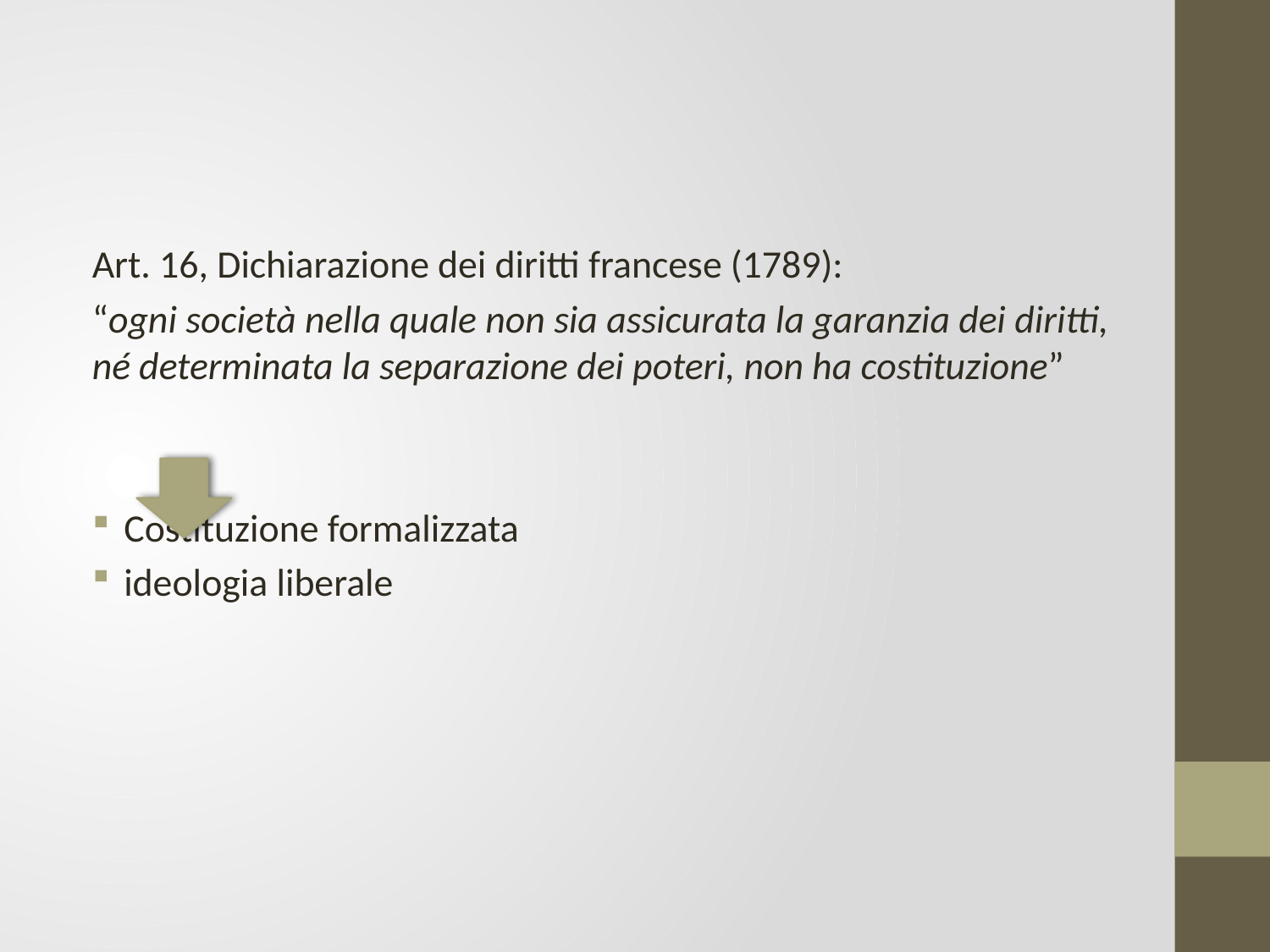

Art. 16, Dichiarazione dei diritti francese (1789):
“ogni società nella quale non sia assicurata la garanzia dei diritti, né determinata la separazione dei poteri, non ha costituzione”

Costituzione formalizzata
ideologia liberale